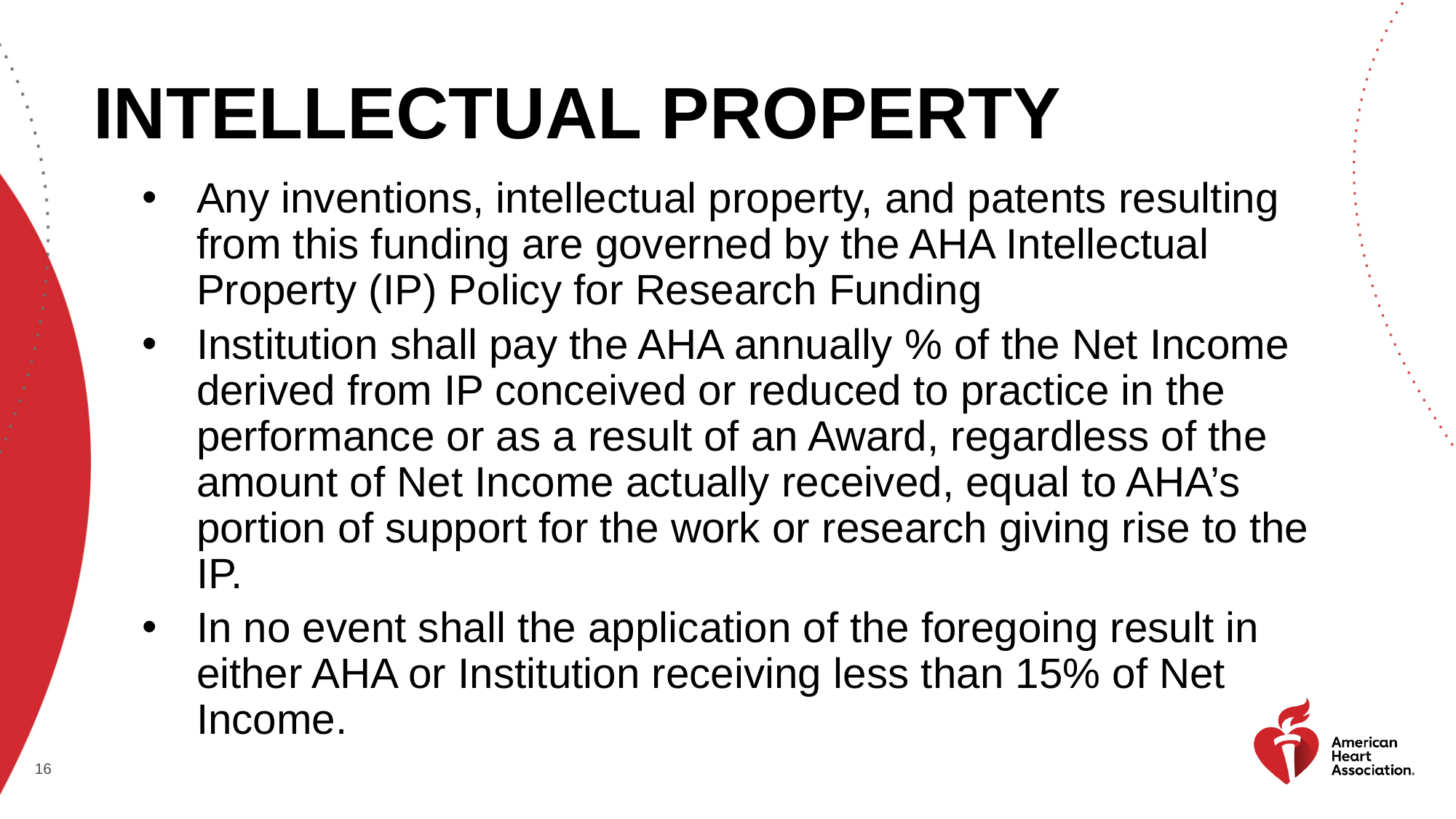

# Intellectual property
Any inventions, intellectual property, and patents resulting from this funding are governed by the AHA Intellectual Property (IP) Policy for Research Funding
Institution shall pay the AHA annually % of the Net Income derived from IP conceived or reduced to practice in the performance or as a result of an Award, regardless of the amount of Net Income actually received, equal to AHA’s portion of support for the work or research giving rise to the IP.
In no event shall the application of the foregoing result in either AHA or Institution receiving less than 15% of Net Income.